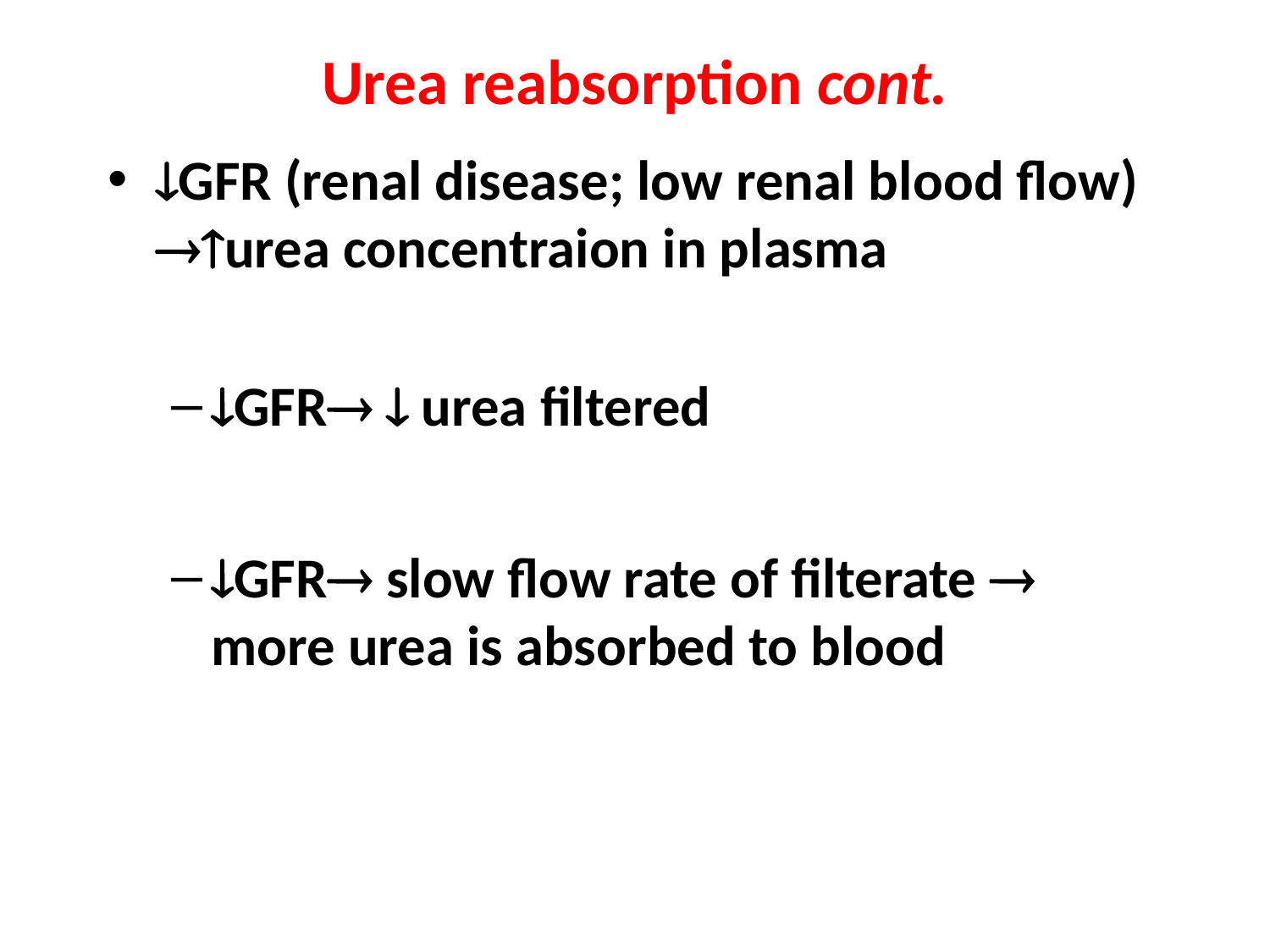

# Urea reabsorption cont.
↓GFR (renal disease; low renal blood flow) →↑urea concentraion in plasma

↓GFR→ ↓ urea filtered

↓GFR→ slow flow rate of filterate → more urea is absorbed to blood